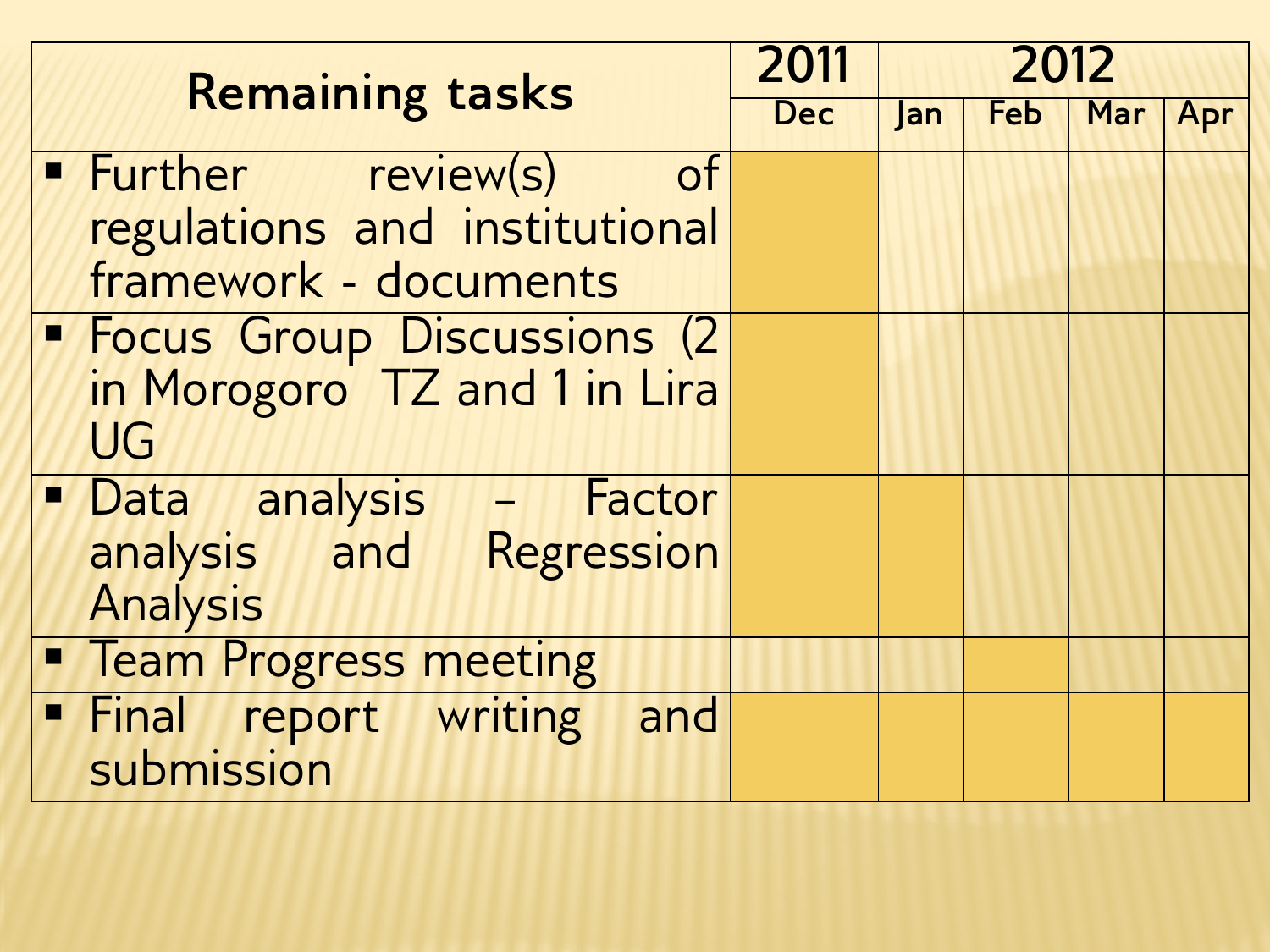

| Remaining tasks | 2011 | 2012 |  |  |  |
| --- | --- | --- | --- | --- | --- |
|  | Dec | Jan | Feb | Mar | Apr |
| Further review(s) of regulations and institutional framework - documents |  |  |  |  |  |
| Focus Group Discussions (2 in Morogoro TZ and 1 in Lira UG |  |  |  |  |  |
| Data analysis – Factor analysis and Regression Analysis |  |  |  |  |  |
| Team Progress meeting |  |  |  |  |  |
| Final report writing and submission |  |  |  |  |  |